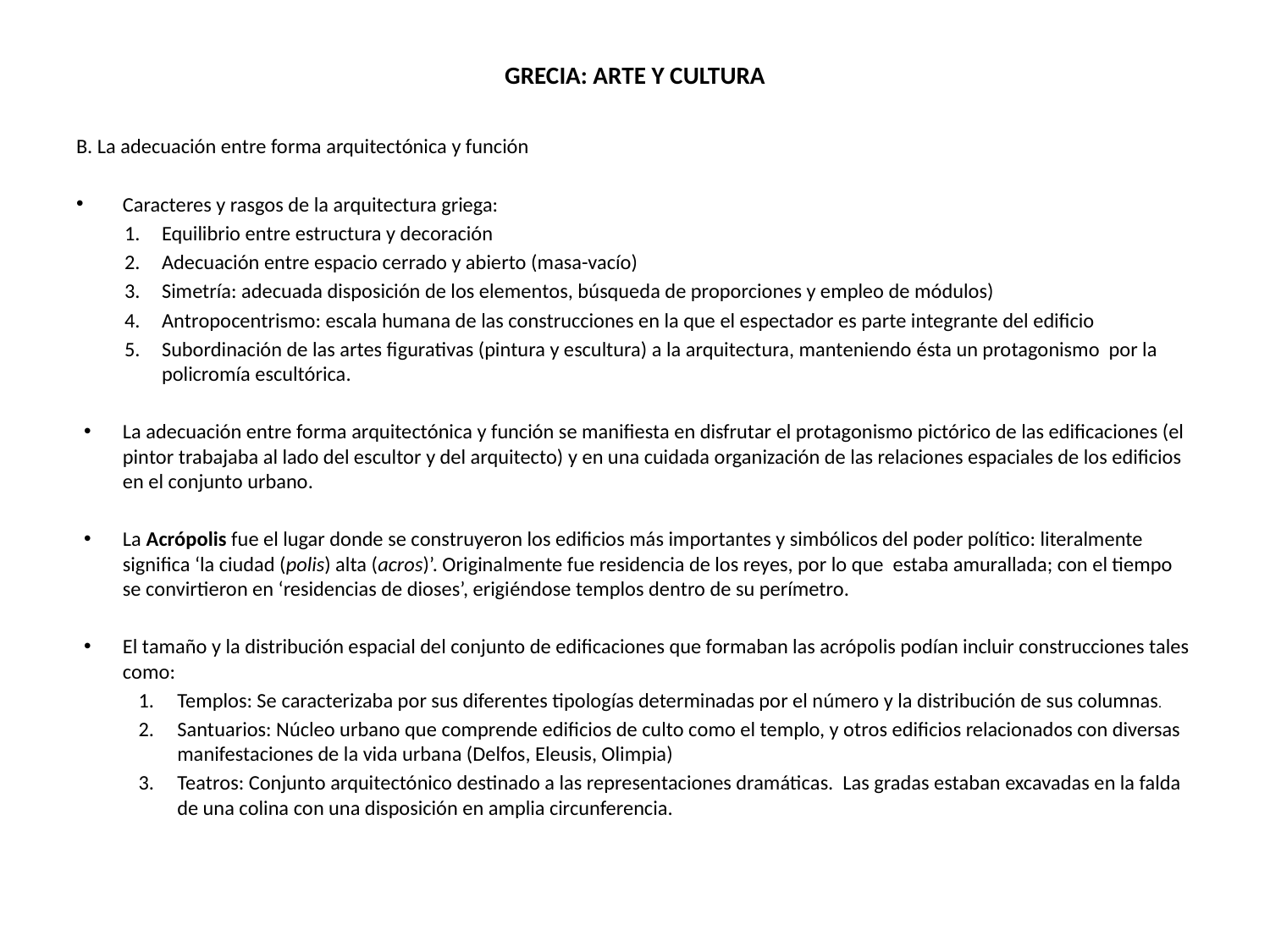

# GRECIA: ARTE Y CULTURA
B. La adecuación entre forma arquitectónica y función

Caracteres y rasgos de la arquitectura griega:
Equilibrio entre estructura y decoración
Adecuación entre espacio cerrado y abierto (masa-vacío)
Simetría: adecuada disposición de los elementos, búsqueda de proporciones y empleo de módulos)
Antropocentrismo: escala humana de las construcciones en la que el espectador es parte integrante del edificio
Subordinación de las artes figurativas (pintura y escultura) a la arquitectura, manteniendo ésta un protagonismo  por la policromía escultórica.

La adecuación entre forma arquitectónica y función se manifiesta en disfrutar el protagonismo pictórico de las edificaciones (el pintor trabajaba al lado del escultor y del arquitecto) y en una cuidada organización de las relaciones espaciales de los edificios en el conjunto urbano.

La Acrópolis fue el lugar donde se construyeron los edificios más importantes y simbólicos del poder político: literalmente significa ‘la ciudad (polis) alta (acros)’. Originalmente fue residencia de los reyes, por lo que  estaba amurallada; con el tiempo se convirtieron en ‘residencias de dioses’, erigiéndose templos dentro de su perímetro.

El tamaño y la distribución espacial del conjunto de edificaciones que formaban las acrópolis podían incluir construcciones tales como:
Templos: Se caracterizaba por sus diferentes tipologías determinadas por el número y la distribución de sus columnas.
Santuarios: Núcleo urbano que comprende edificios de culto como el templo, y otros edificios relacionados con diversas manifestaciones de la vida urbana (Delfos, Eleusis, Olimpia)
Teatros: Conjunto arquitectónico destinado a las representaciones dramáticas.  Las gradas estaban excavadas en la falda de una colina con una disposición en amplia circunferencia.